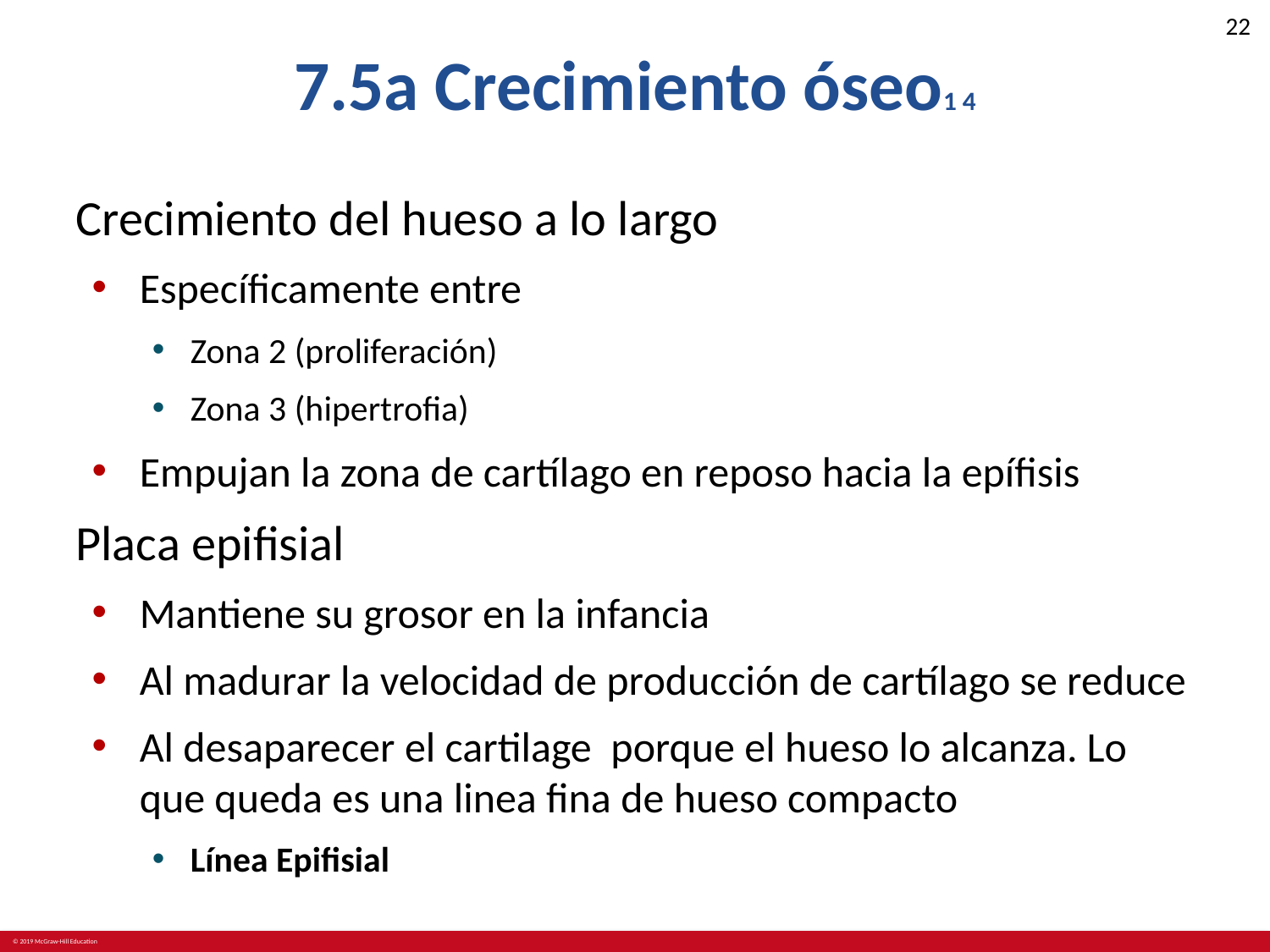

# 7.5a Crecimiento óseo1 4
Crecimiento del hueso a lo largo
Específicamente entre
Zona 2 (proliferación)
Zona 3 (hipertrofia)
Empujan la zona de cartílago en reposo hacia la epífisis
Placa epifisial
Mantiene su grosor en la infancia
Al madurar la velocidad de producción de cartílago se reduce
Al desaparecer el cartilage  porque el hueso lo alcanza. Lo que queda es una linea fina de hueso compacto
Línea Epifisial